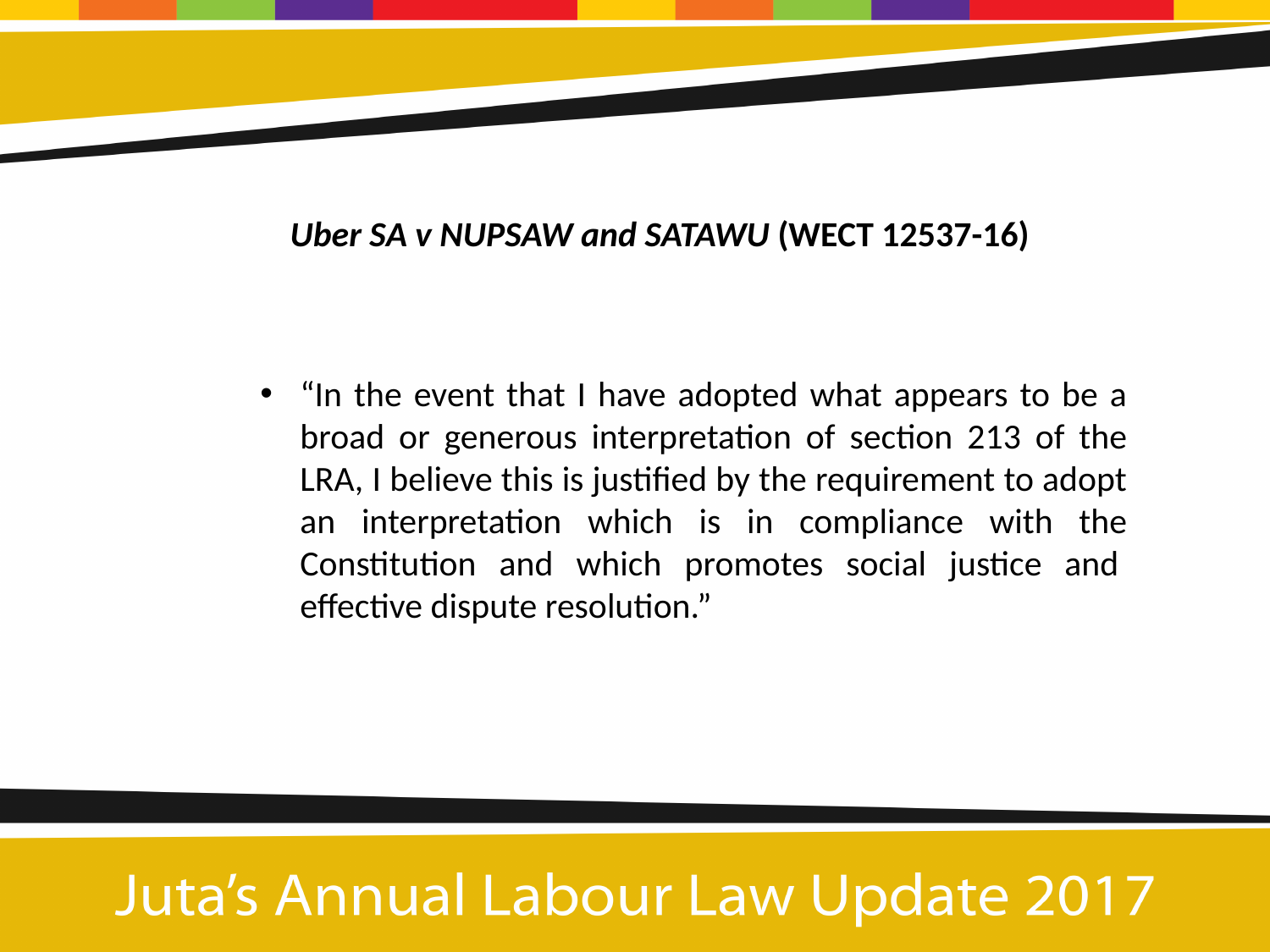

Uber SA v NUPSAW and SATAWU (WECT 12537-16)
“In the event that I have adopted what appears to be a broad or generous interpretation of section 213 of the LRA, I believe this is justified by the requirement to adopt an interpretation which is in compliance with the Constitution and which promotes social justice and  effective dispute resolution.”